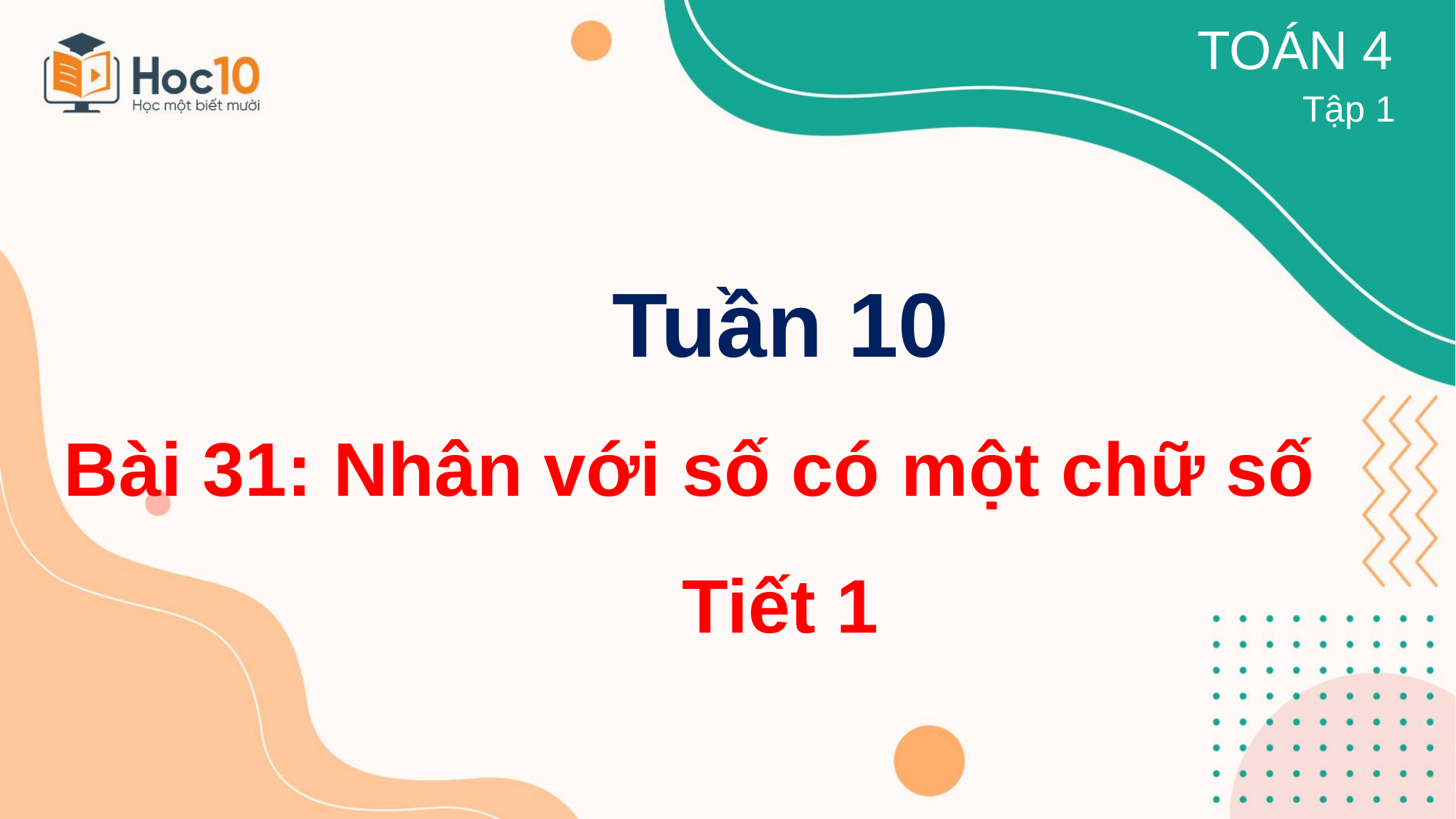

TOÁN 4
Tập 1
Tuần 10
Bài 31: Nhân với số có một chữ số
Tiết 1